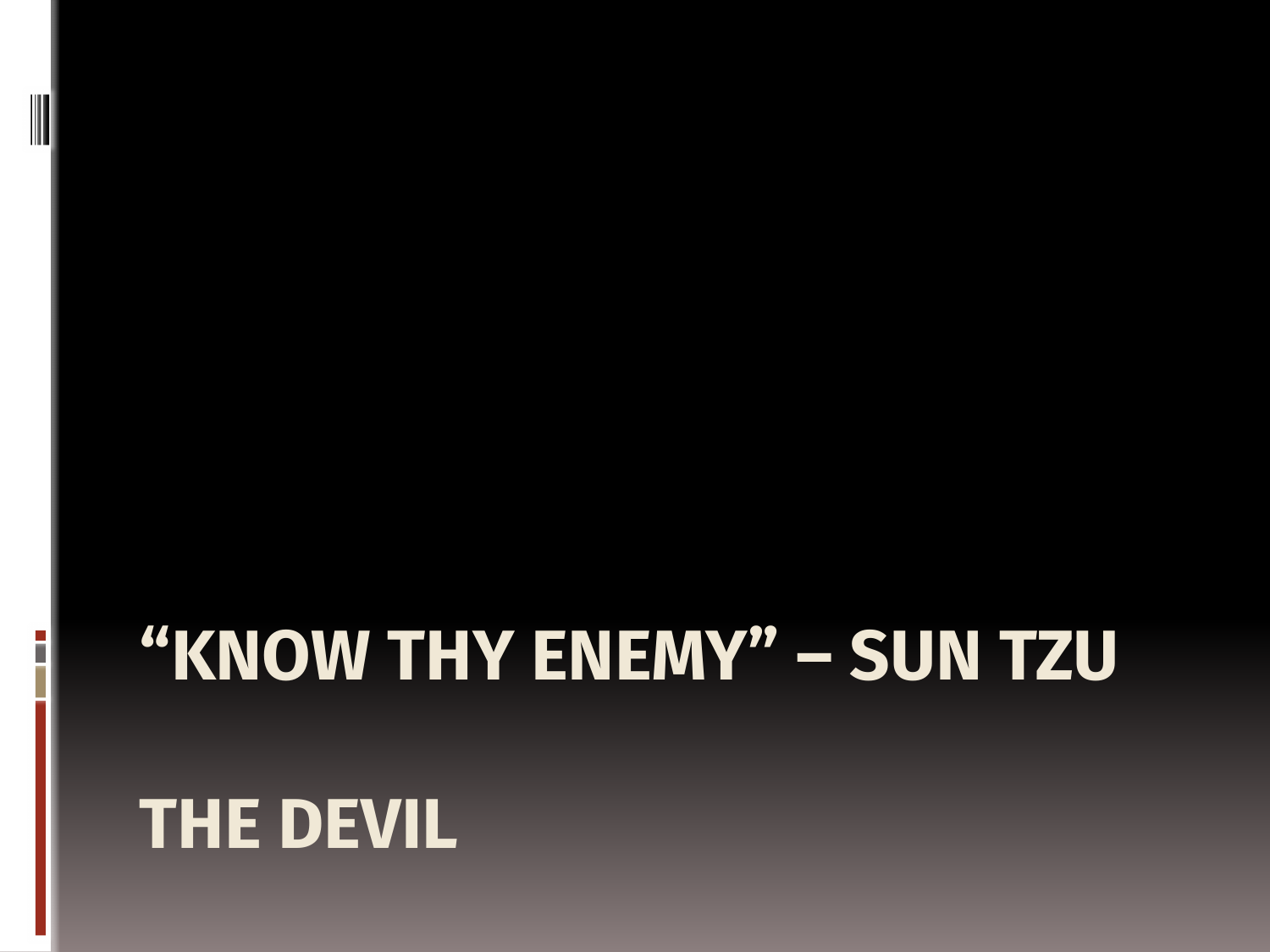

# “Know Thy Enemy” – Sun Tzu The Devil